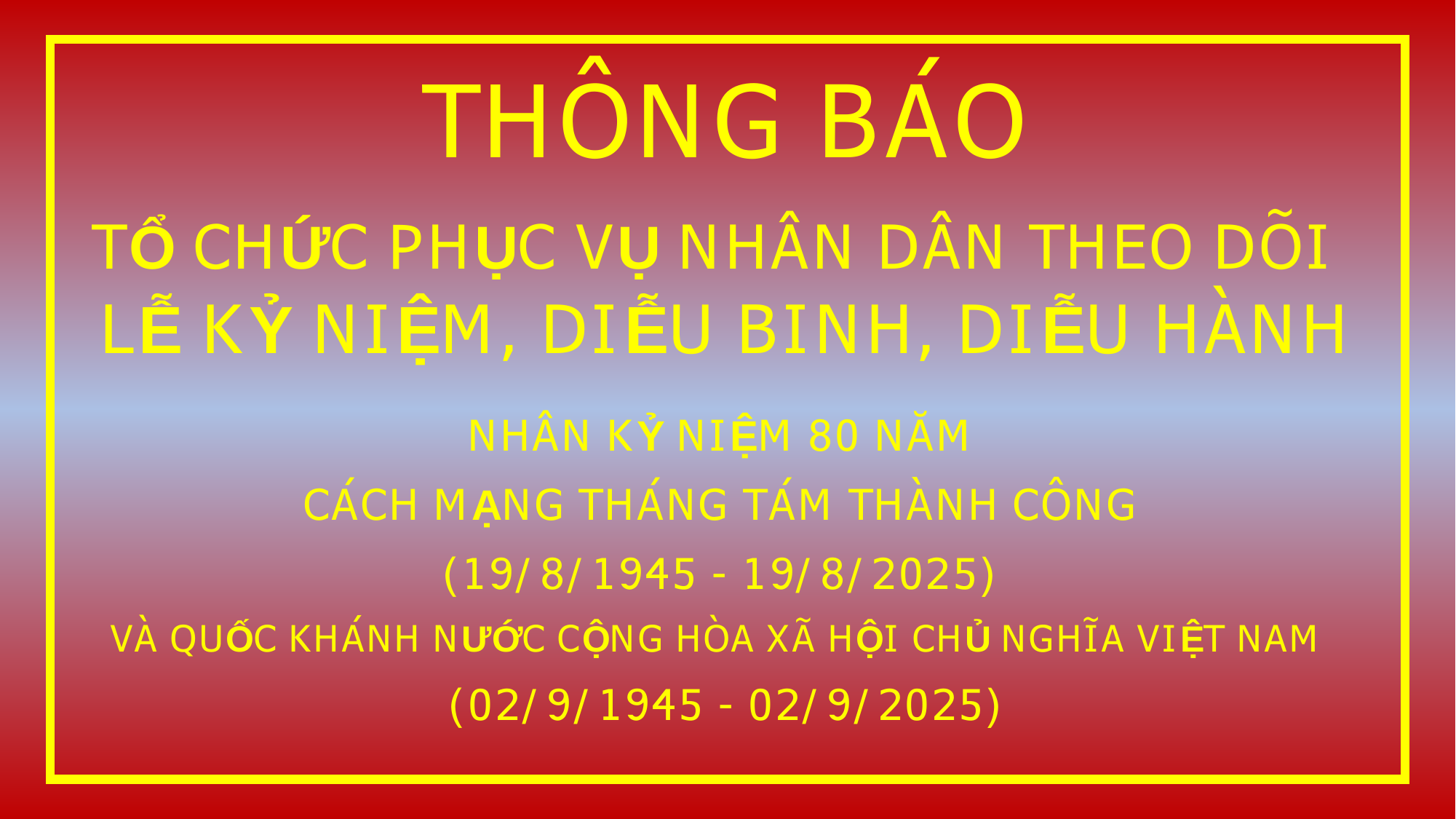

THÔNG BÁO
TỔ CHỨC PHỤC VỤ NHÂN DÂN THEO DÕI
LỄ KỶ NIỆM, DIỄU BINH, DIỄU HÀNH
NHÂN KỶ NIỆM 80 NĂM
CÁCH MẠNG THÁNG TÁM THÀNH CÔNG
(19/8/1945 - 19/8/2025)
VÀ QUỐC KHÁNH NƯỚC CỘNG HÒA XÃ HỘI CHỦ NGHĨA VIỆT NAM
(02/9/1945 - 02/9/2025)